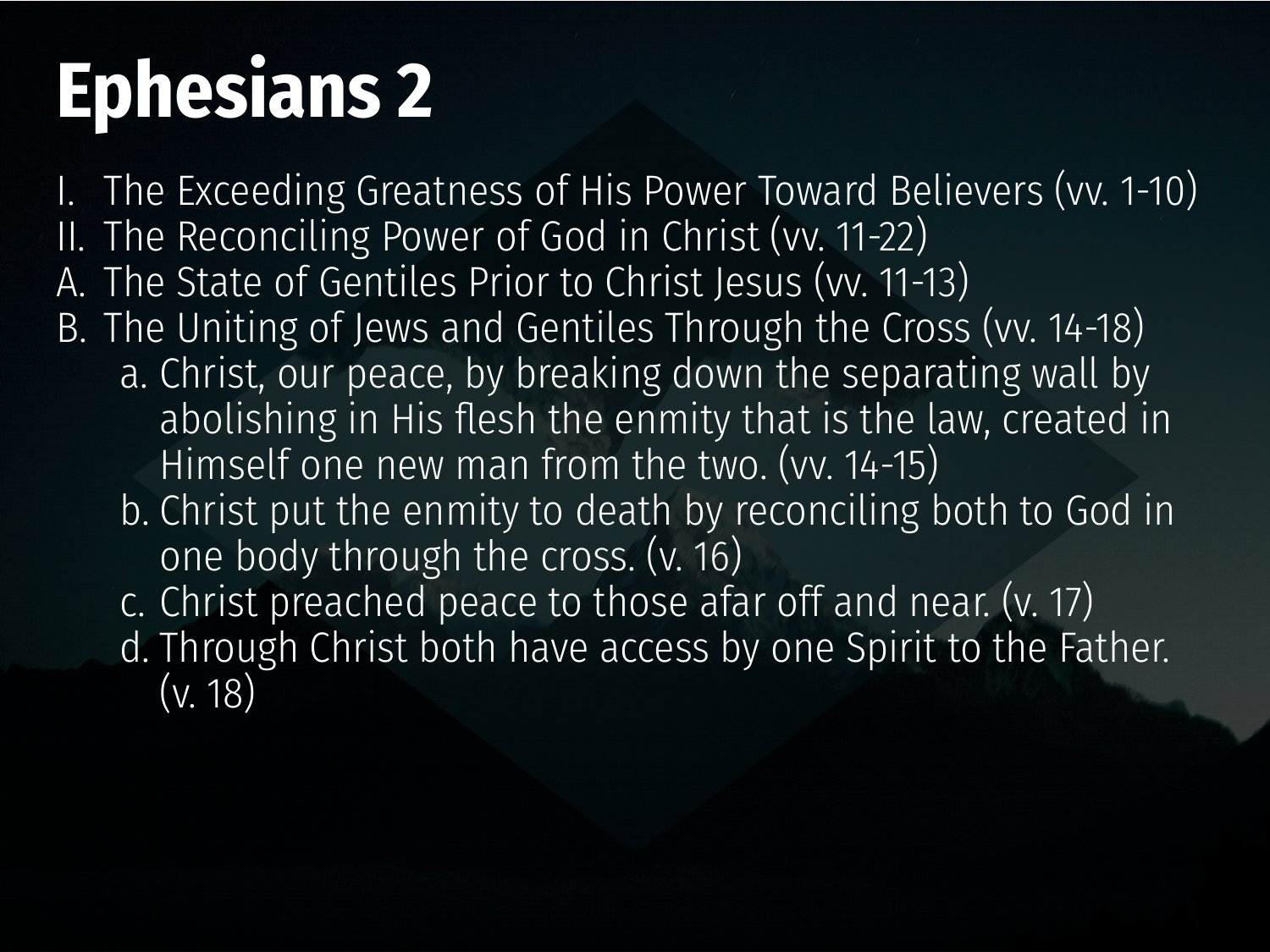

# Ephesians 2
The Exceeding Greatness of His Power Toward Believers (vv. 1-10)
The Reconciling Power of God in Christ (vv. 11-22)
The State of Gentiles Prior to Christ Jesus (vv. 11-13)
The Uniting of Jews and Gentiles Through the Cross (vv. 14-18)
Christ, our peace, by breaking down the separating wall by abolishing in His flesh the enmity that is the law, created in Himself one new man from the two. (vv. 14-15)
Christ put the enmity to death by reconciling both to God in one body through the cross. (v. 16)
Christ preached peace to those afar off and near. (v. 17)
Through Christ both have access by one Spirit to the Father. (v. 18)